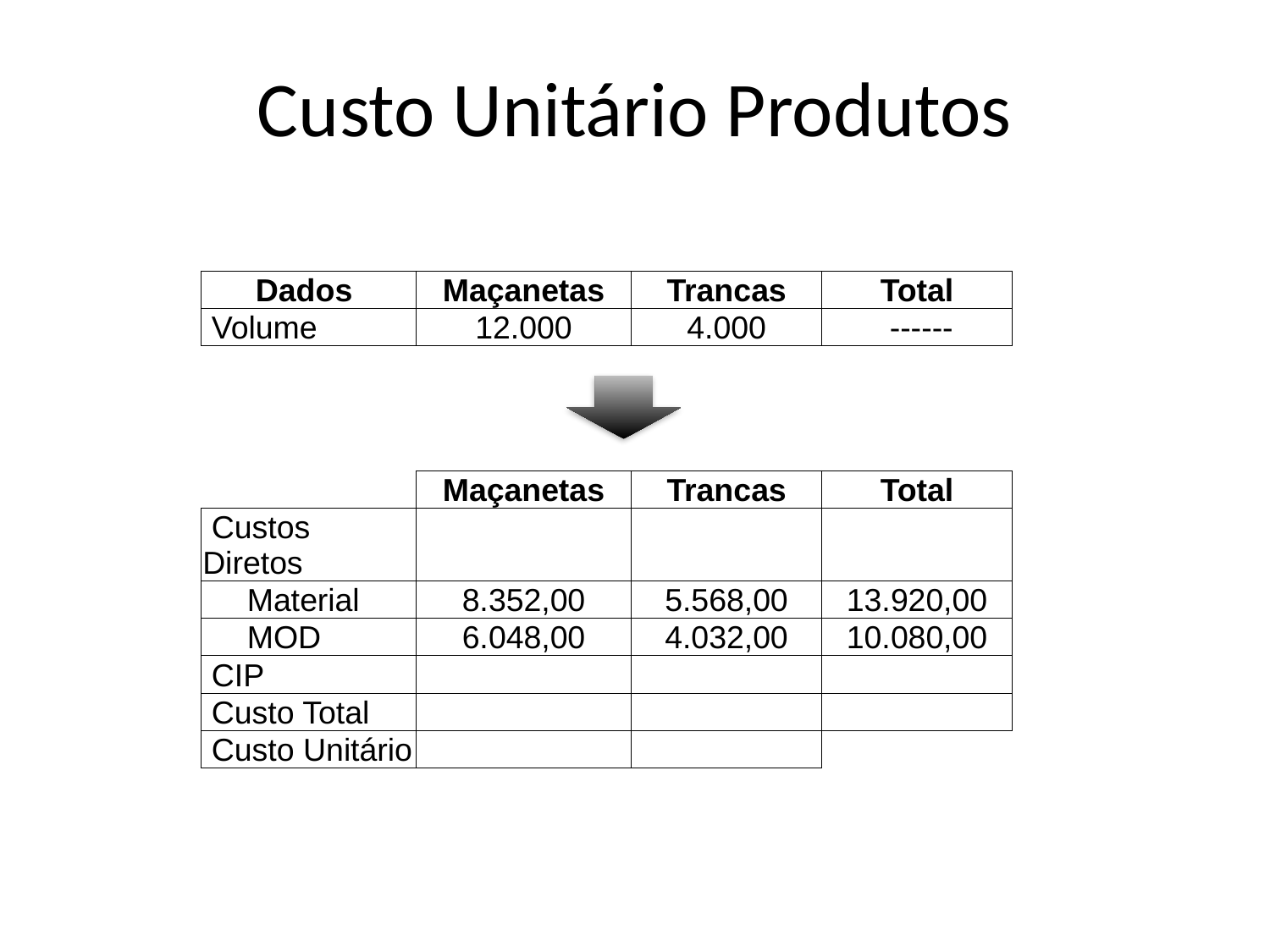

# Custo Unitário Produtos
| Dados | Maçanetas | Trancas | Total |
| --- | --- | --- | --- |
| Volume | 12.000 | 4.000 | ------ |

|  | Maçanetas | Trancas | Total |
| --- | --- | --- | --- |
| Custos Diretos |  |  |  |
| Material | 8.352,00 | 5.568,00 | 13.920,00 |
| MOD | 6.048,00 | 4.032,00 | 10.080,00 |
| CIP |  |  |  |
| Custo Total |  |  |  |
| Custo Unitário |  |  |  |